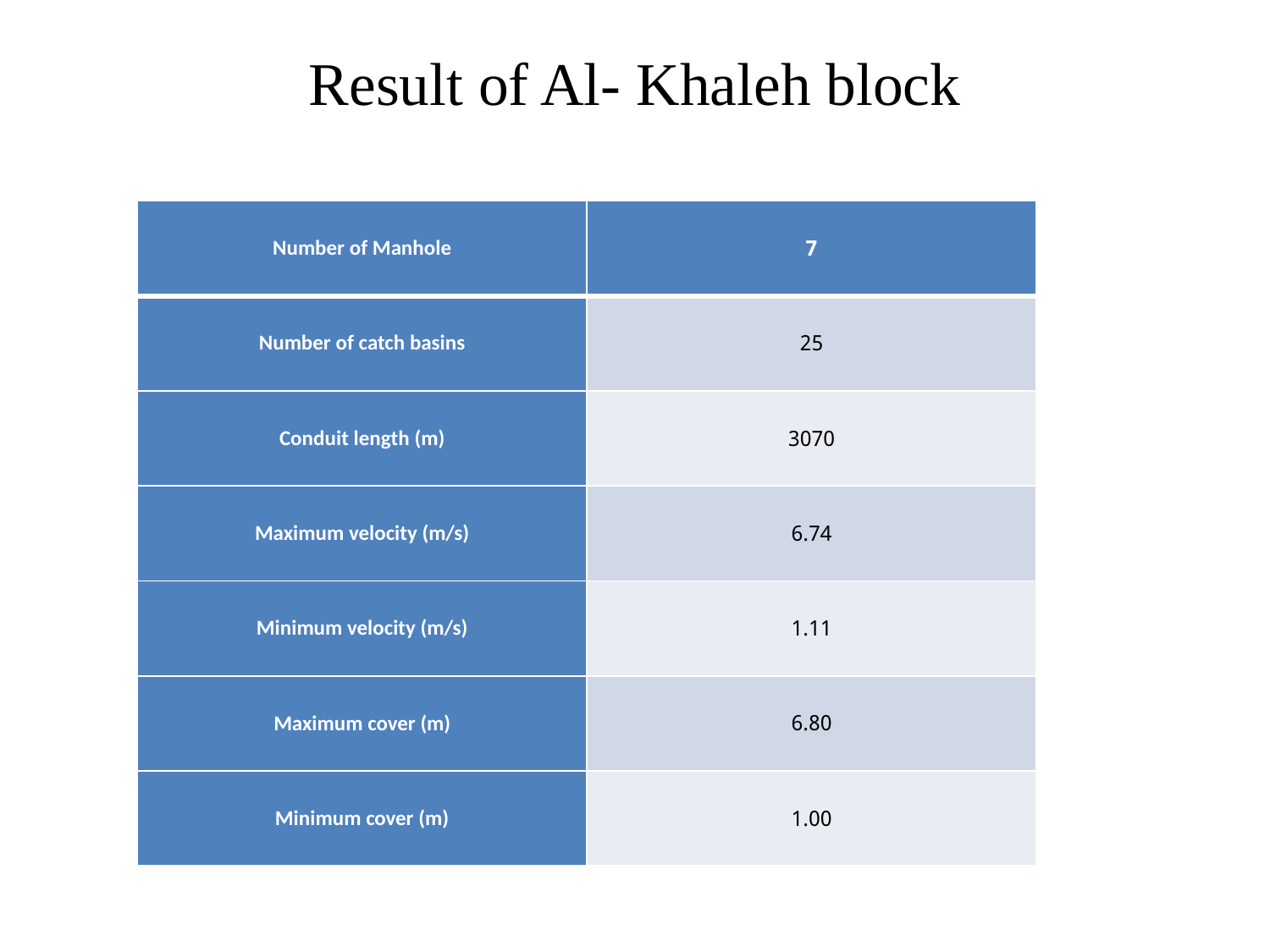

# Result of Al- Khaleh block
| Number of Manhole | 7 |
| --- | --- |
| Number of catch basins | 25 |
| Conduit length (m) | 3070 |
| Maximum velocity (m/s) | 6.74 |
| Minimum velocity (m/s) | 1.11 |
| Maximum cover (m) | 6.80 |
| Minimum cover (m) | 1.00 |